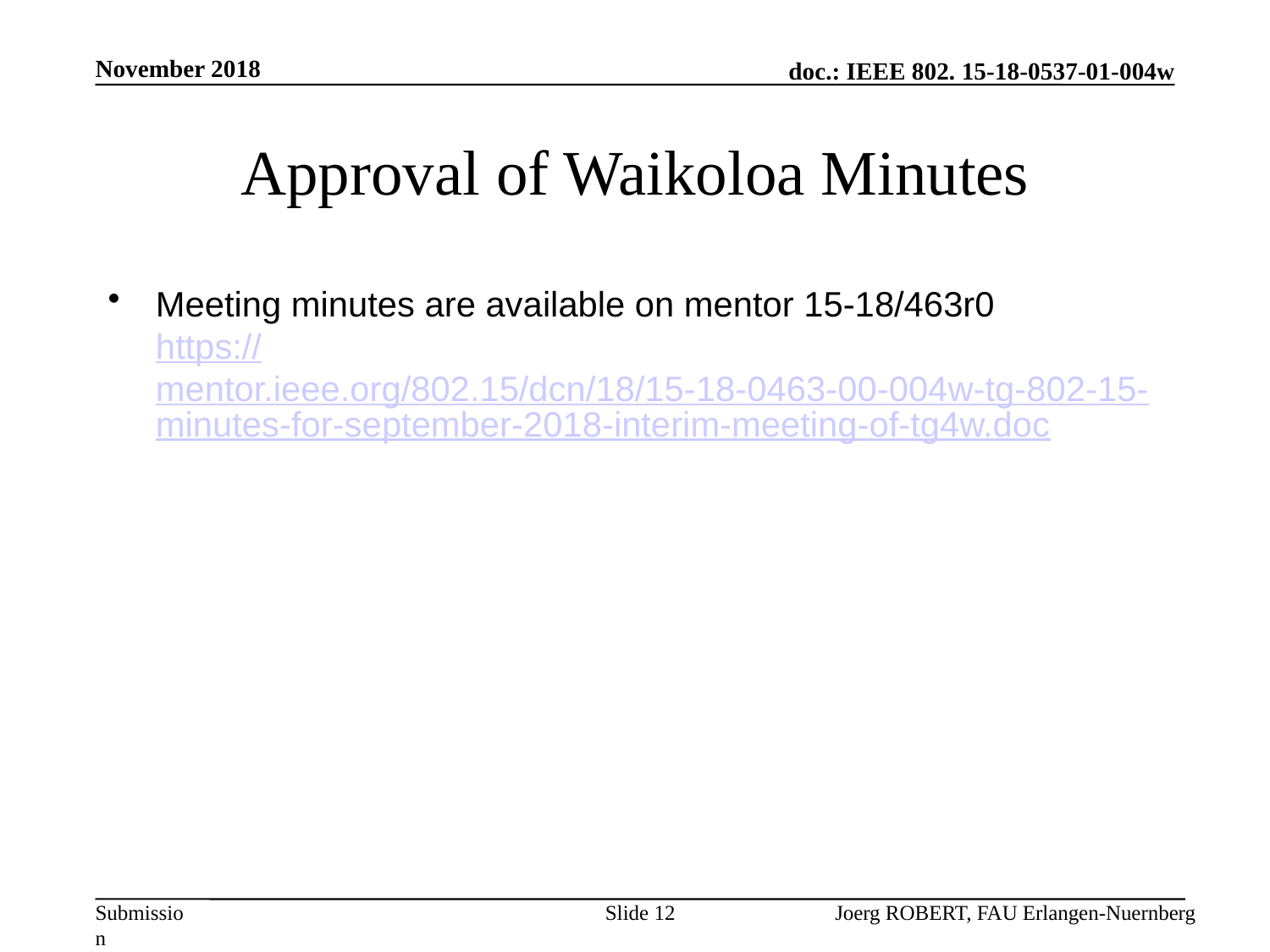

November 2018
# Approval of Waikoloa Minutes
Meeting minutes are available on mentor 15-18/463r0
https://mentor.ieee.org/802.15/dcn/18/15-18-0463-00-004w-tg-802-15-minutes-for-september-2018-interim-meeting-of-tg4w.doc

Slide 12
Joerg ROBERT, FAU Erlangen-Nuernberg